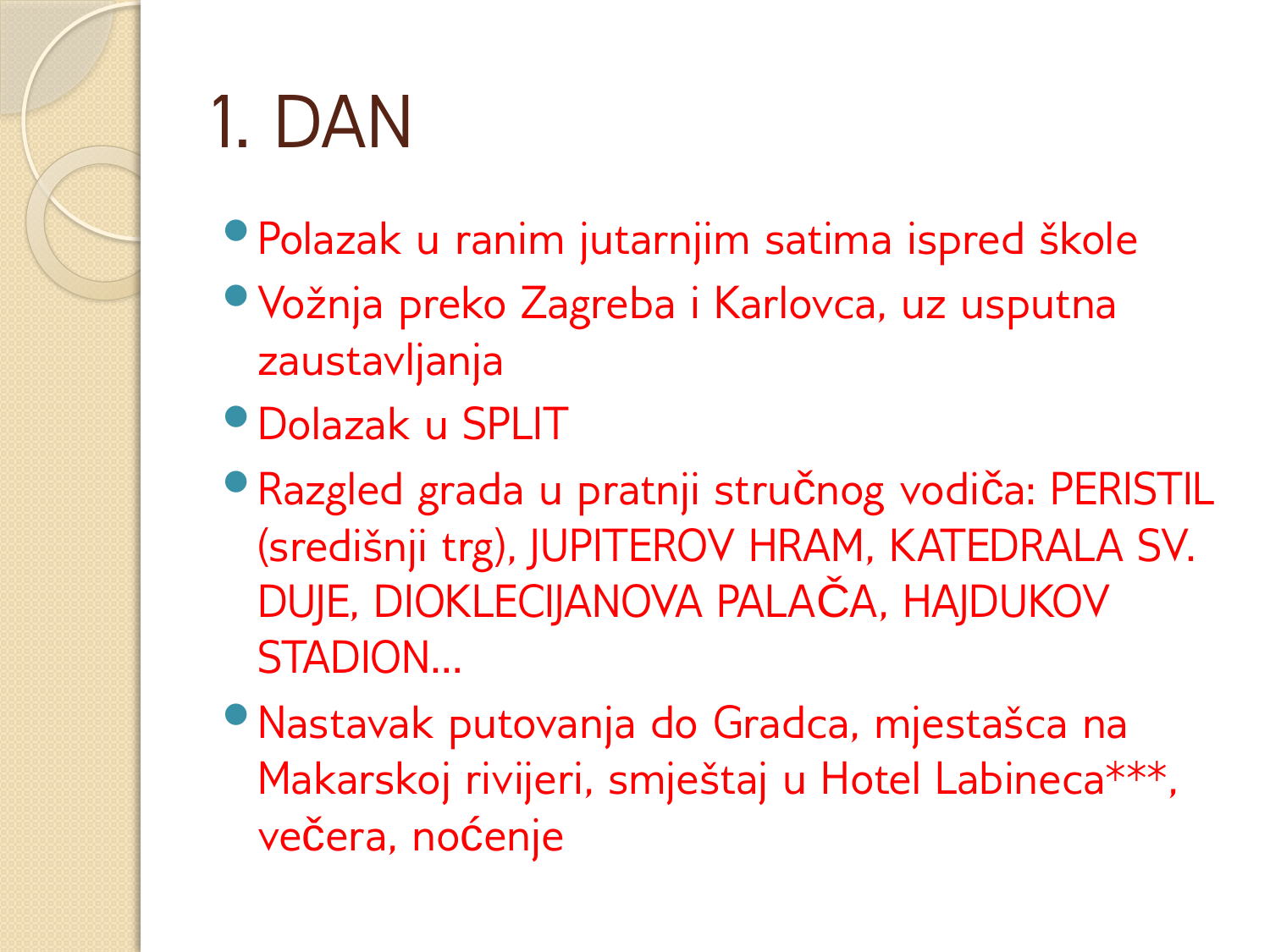

# 1. DAN
Polazak u ranim jutarnjim satima ispred škole
Vožnja preko Zagreba i Karlovca, uz usputna zaustavljanja
Dolazak u SPLIT
Razgled grada u pratnji stručnog vodiča: PERISTIL (središnji trg), JUPITEROV HRAM, KATEDRALA SV. DUJE, DIOKLECIJANOVA PALAČA, HAJDUKOV STADION…
Nastavak putovanja do Gradca, mjestašca na Makarskoj rivijeri, smještaj u Hotel Labineca***, večera, noćenje